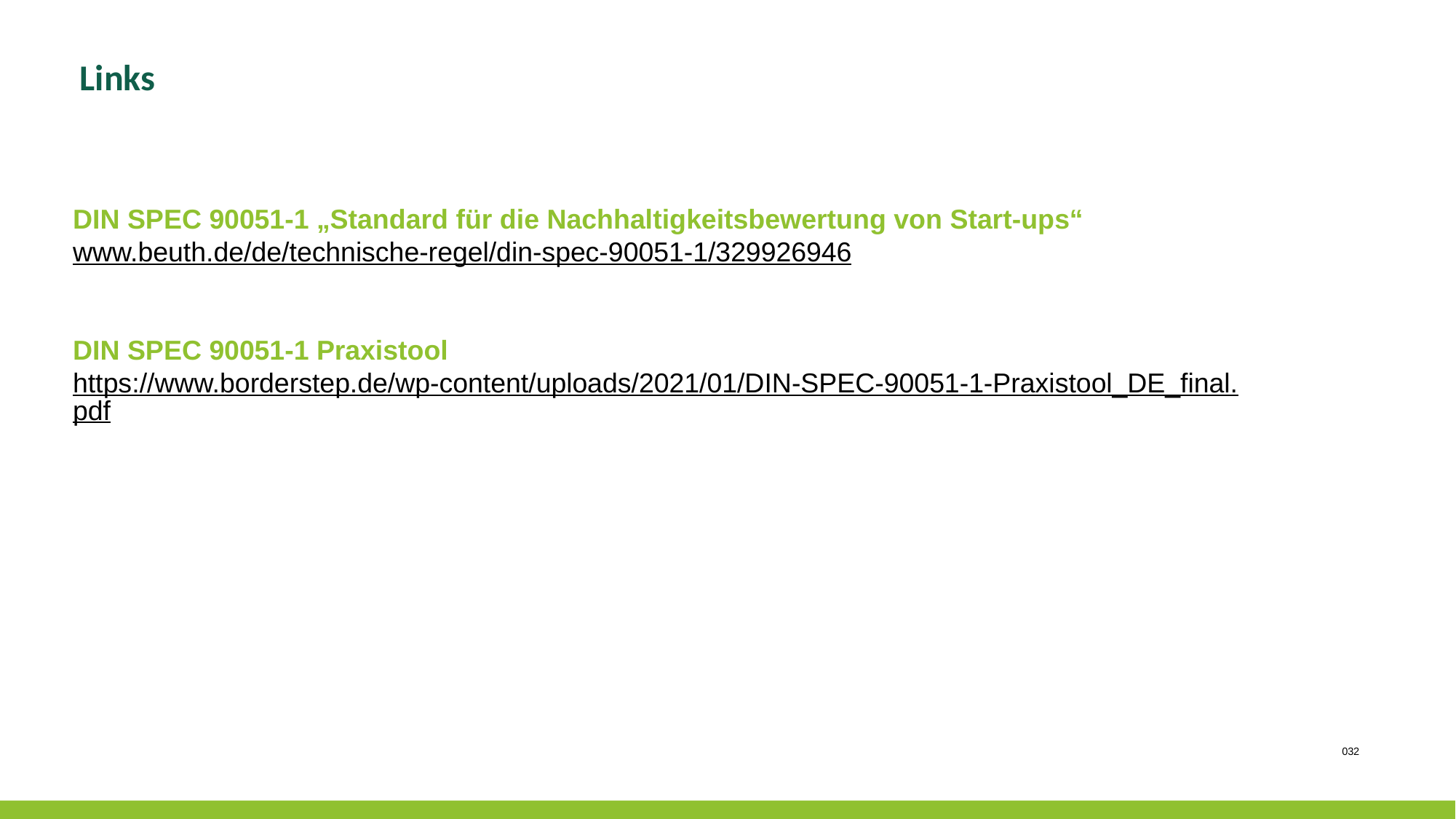

# Links
DIN SPEC 90051-1 „Standard für die Nachhaltigkeitsbewertung von Start-ups“
www.beuth.de/de/technische-regel/din-spec-90051-1/329926946

DIN SPEC 90051-1 Praxistool
https://www.borderstep.de/wp-content/uploads/2021/01/DIN-SPEC-90051-1-Praxistool_DE_final.pdf